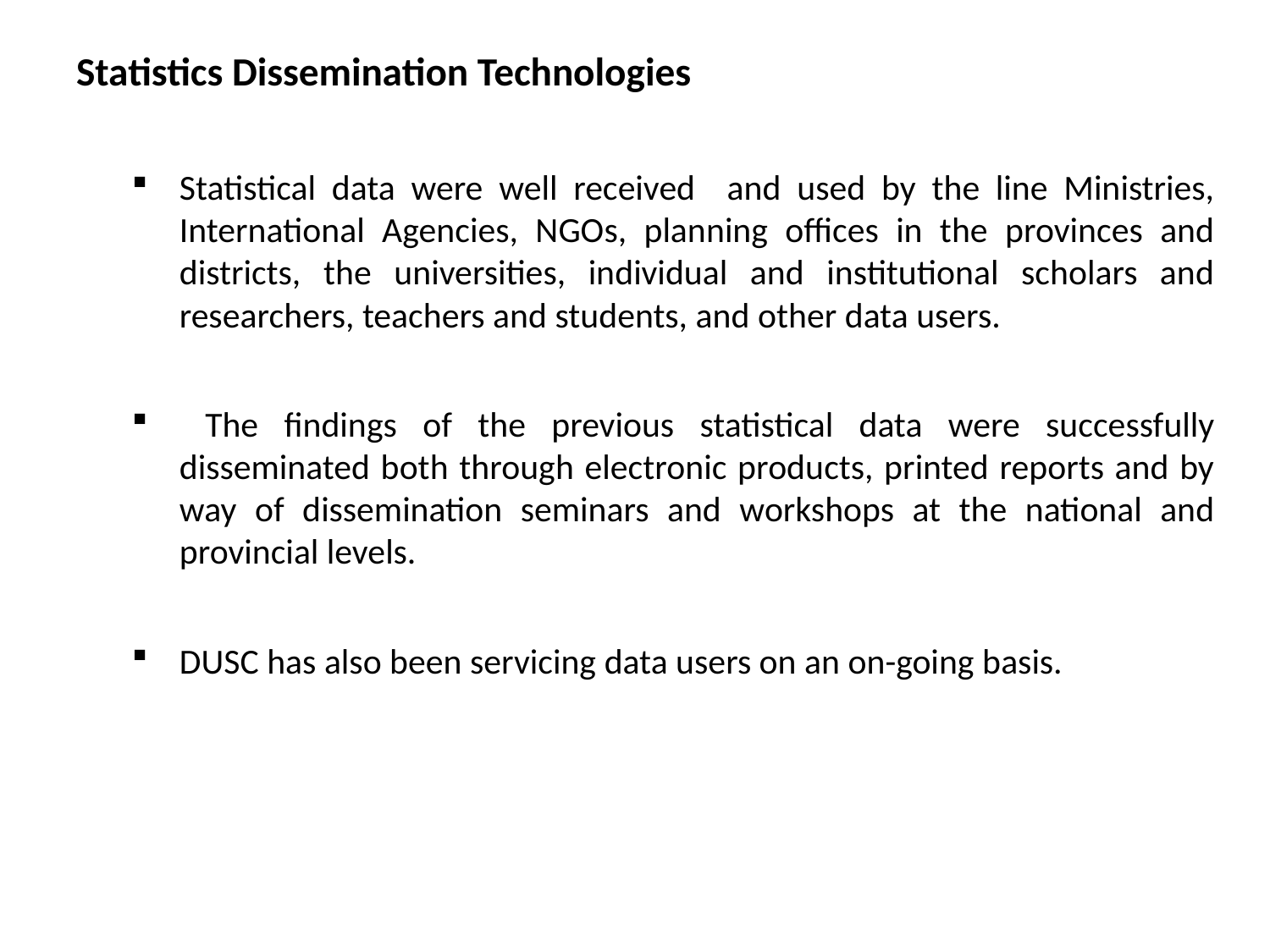

# Statistics Dissemination Technologies
Statistical data were well received  and used by the line Ministries, International Agencies, NGOs, planning offices in the provinces and districts, the universities, individual and institutional scholars and researchers, teachers and students, and other data users.

 The findings of the previous statistical data were successfully disseminated both through electronic products, printed reports and by way of dissemination seminars and workshops at the national and provincial levels.

DUSC has also been servicing data users on an on-going basis.